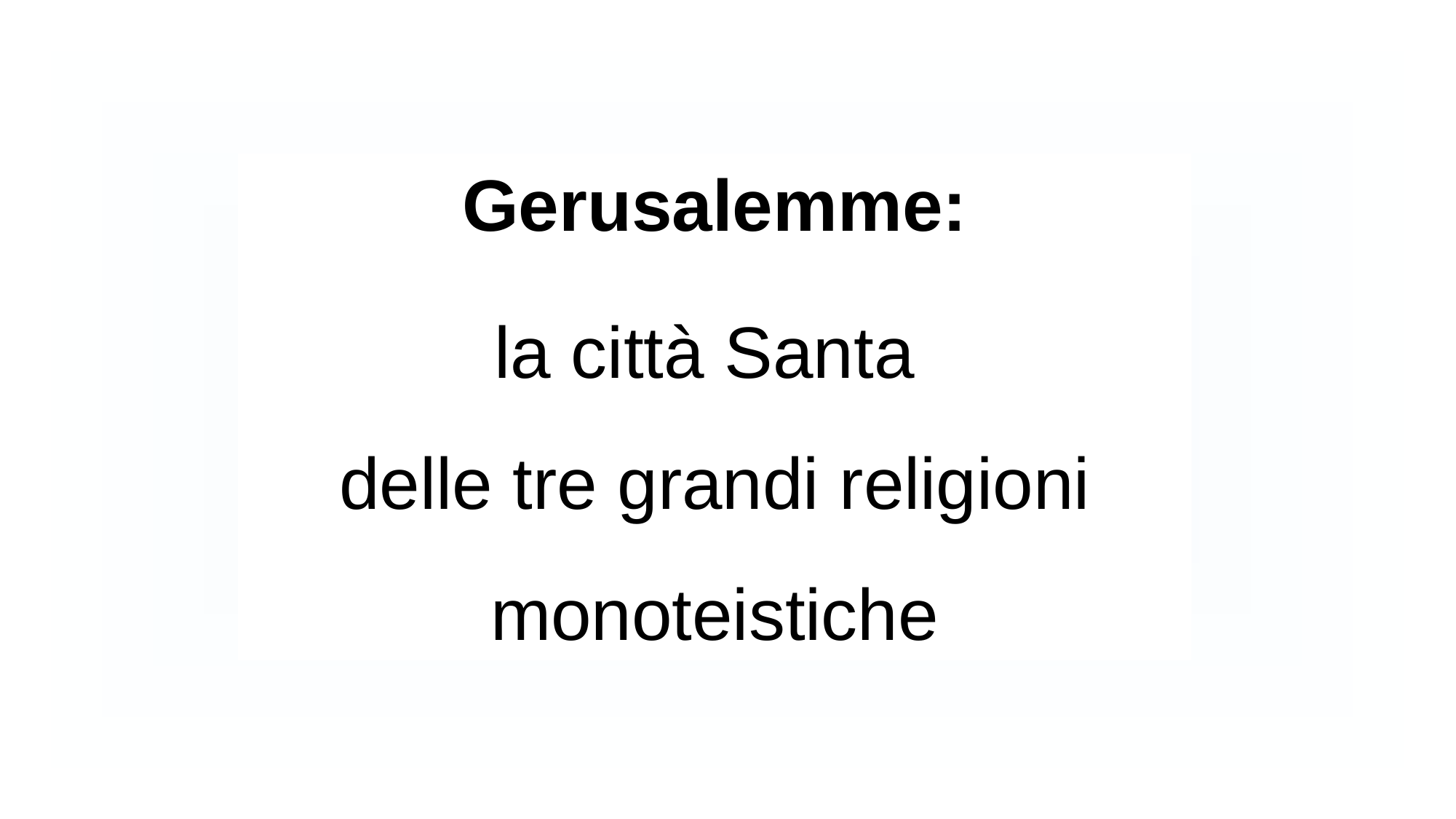

Gerusalemme:

la città Santa
delle tre grandi religioni monoteistiche